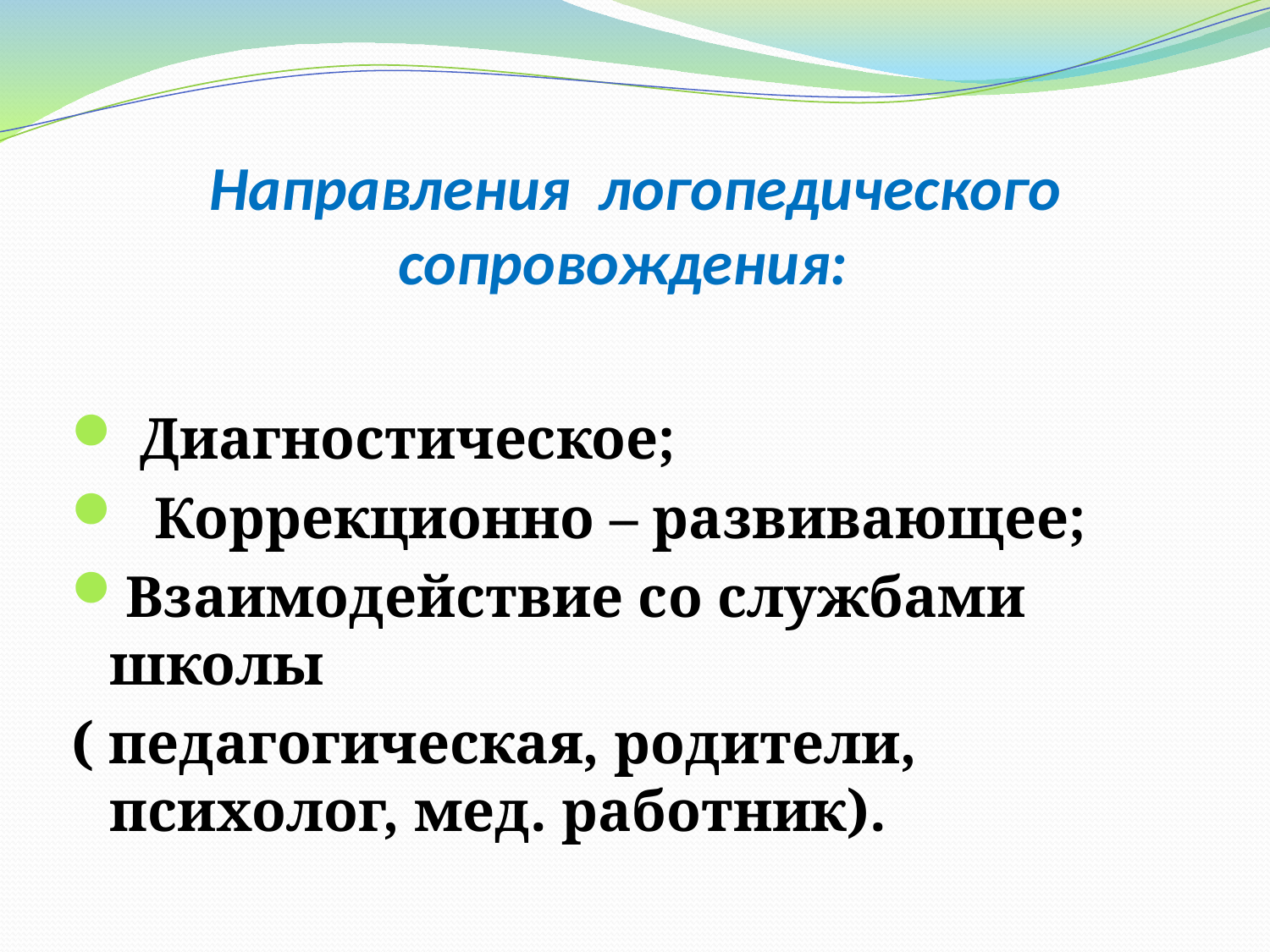

# Направления  логопедического сопровождения:
 Диагностическое;
  Коррекционно – развивающее;
Взаимодействие со службами школы
( педагогическая, родители, психолог, мед. работник).